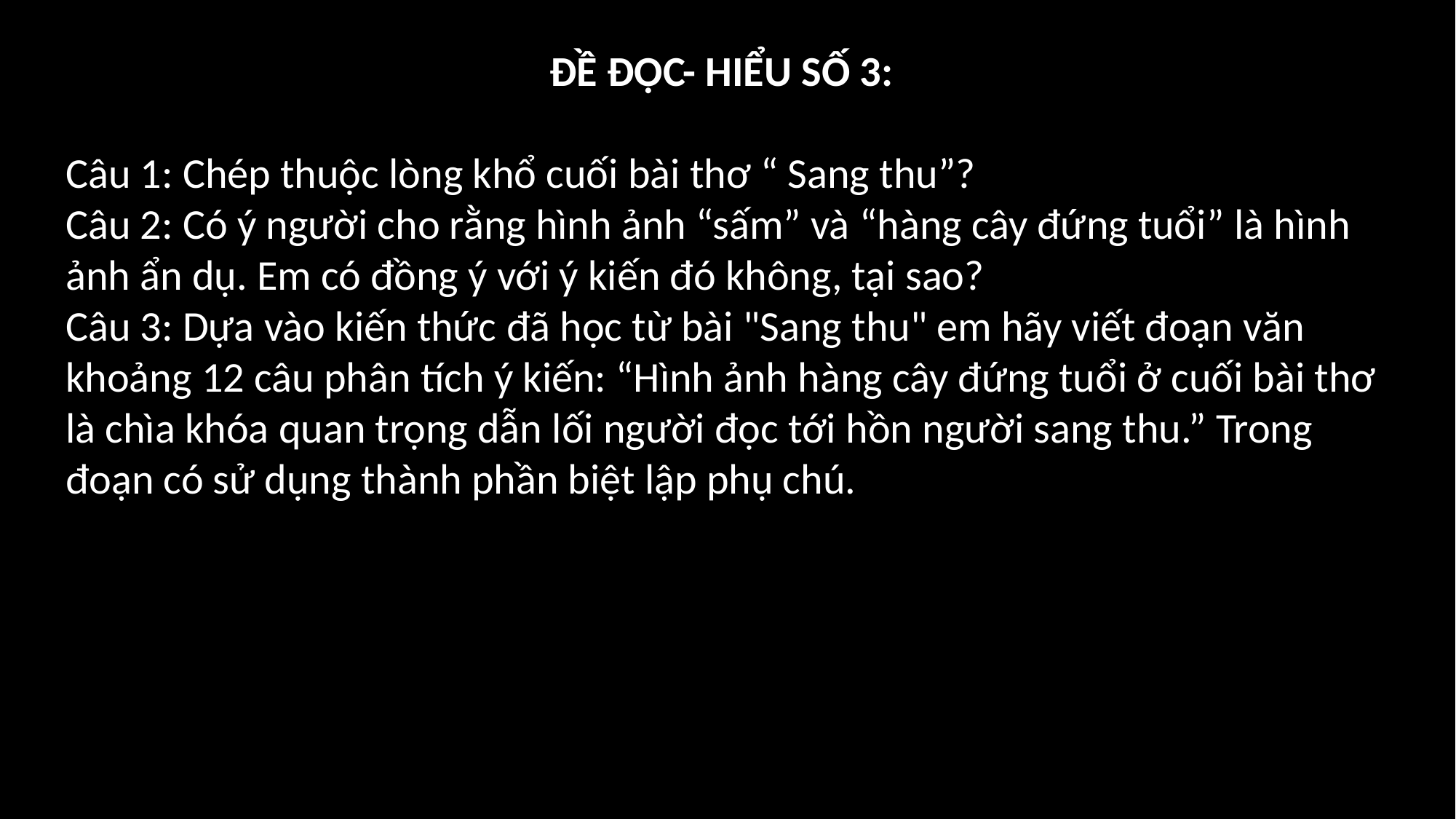

ĐỀ ĐỌC- HIỂU SỐ 3:

Câu 1: Chép thuộc lòng khổ cuối bài thơ “ Sang thu”?
Câu 2: Có ý người cho rằng hình ảnh “sấm” và “hàng cây đứng tuổi” là hình ảnh ẩn dụ. Em có đồng ý với ý kiến đó không, tại sao?
Câu 3: Dựa vào kiến thức đã học từ bài "Sang thu" em hãy viết đoạn văn khoảng 12 câu phân tích ý kiến: “Hình ảnh hàng cây đứng tuổi ở cuối bài thơ là chìa khóa quan trọng dẫn lối người đọc tới hồn người sang thu.” Trong đoạn có sử dụng thành phần biệt lập phụ chú.